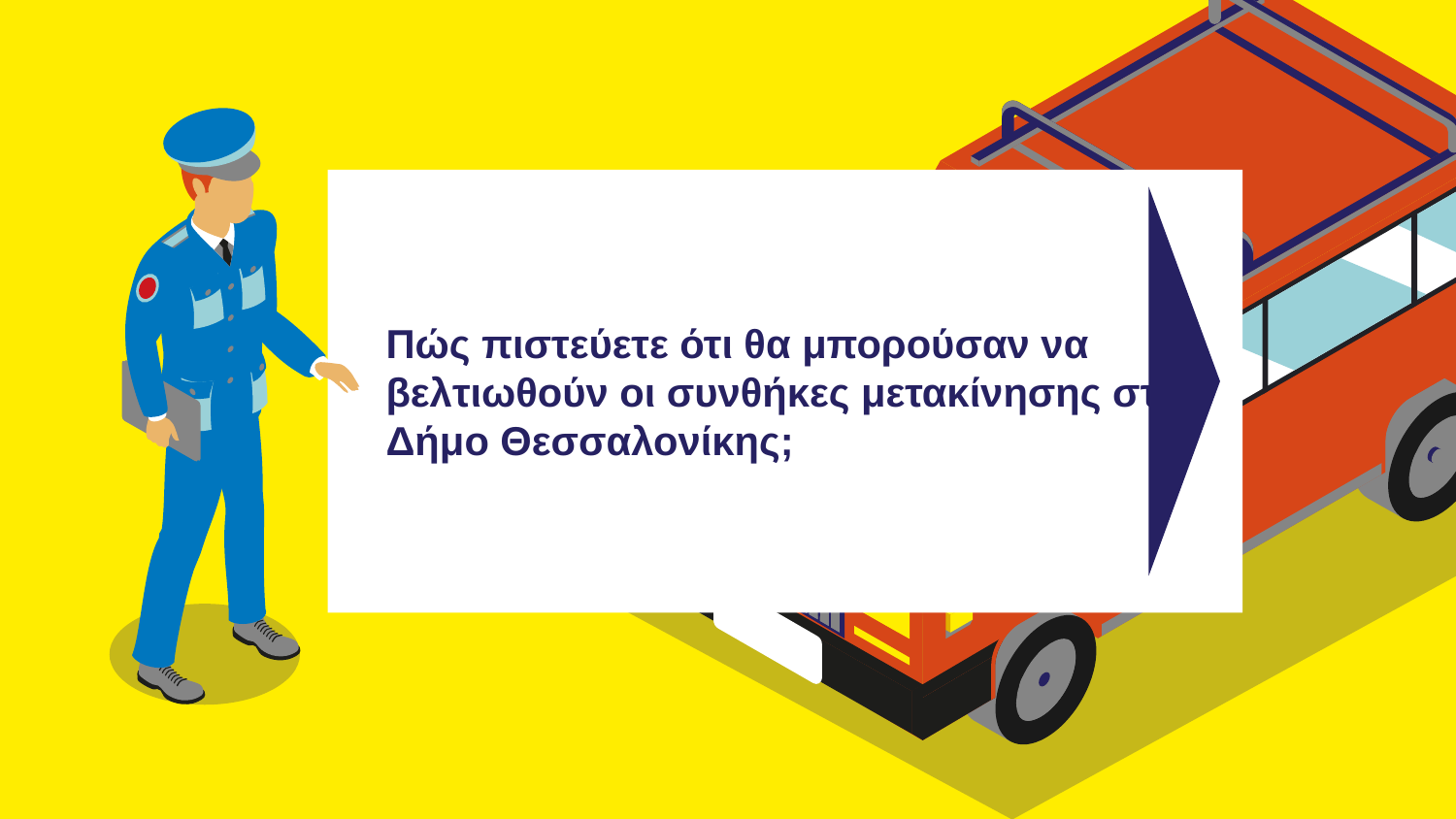

# Πώς πιστεύετε ότι θα μπορούσαν να βελτιωθούν οι συνθήκες μετακίνησης στον Δήμο Θεσσαλονίκης;